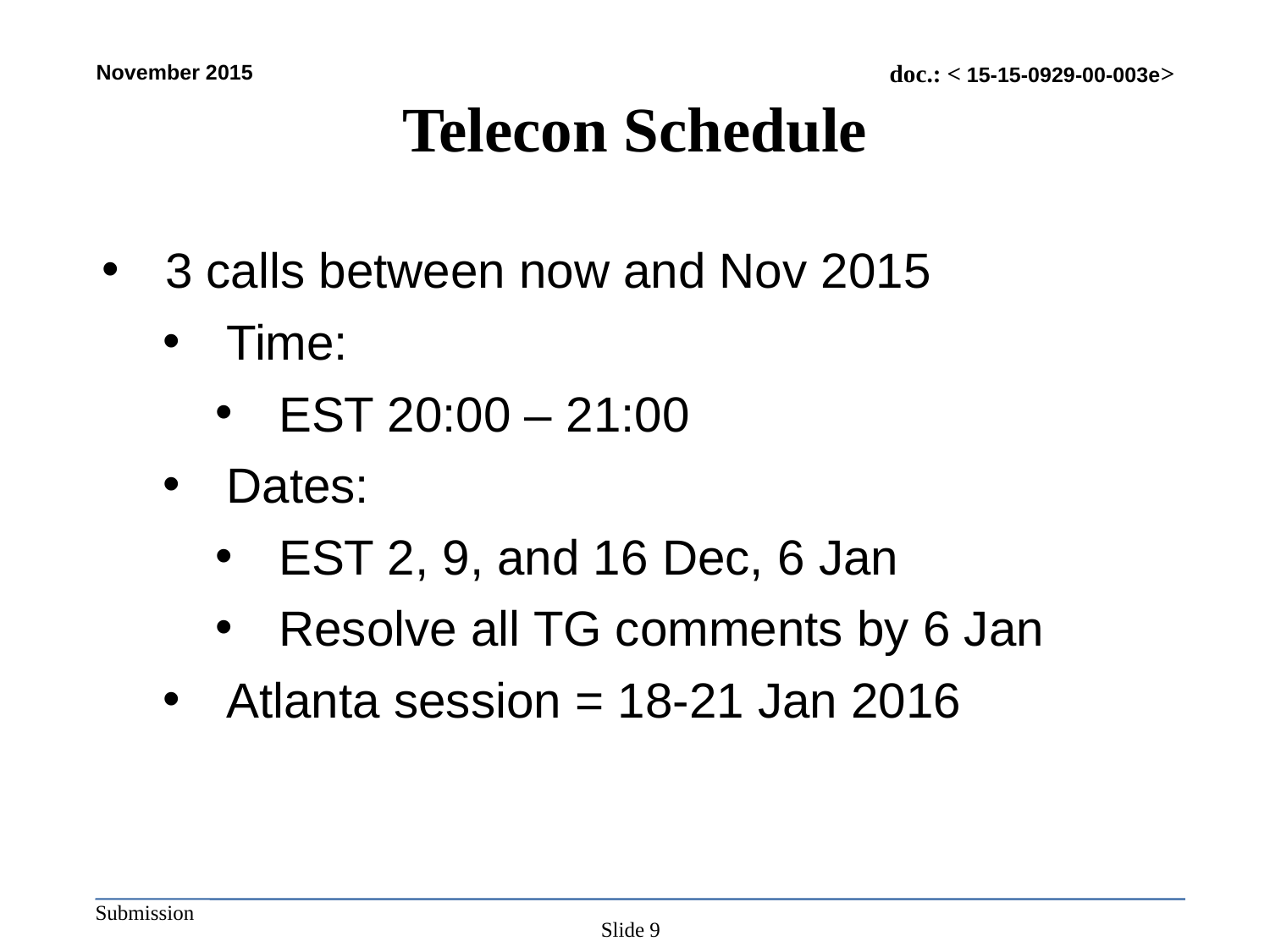

# Telecon Schedule
3 calls between now and Nov 2015
Time:
EST 20:00 – 21:00
Dates:
EST 2, 9, and 16 Dec, 6 Jan
Resolve all TG comments by 6 Jan
Atlanta session = 18-21 Jan 2016
Slide 9